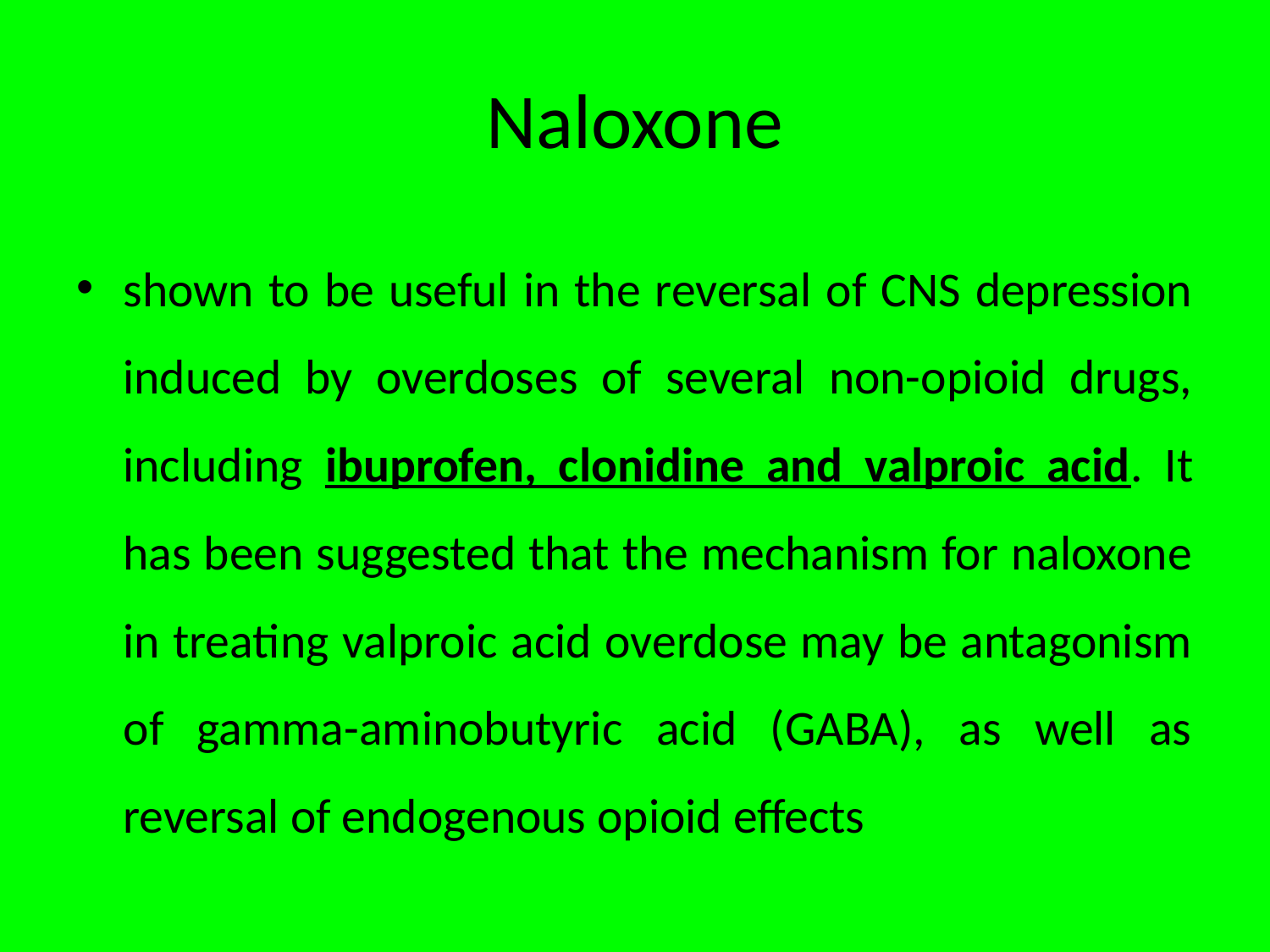

# Naloxone
shown to be useful in the reversal of CNS depression induced by overdoses of several non-opioid drugs, including ibuprofen, clonidine and valproic acid. It has been suggested that the mechanism for naloxone in treating valproic acid overdose may be antagonism of gamma-aminobutyric acid (GABA), as well as reversal of endogenous opioid effects